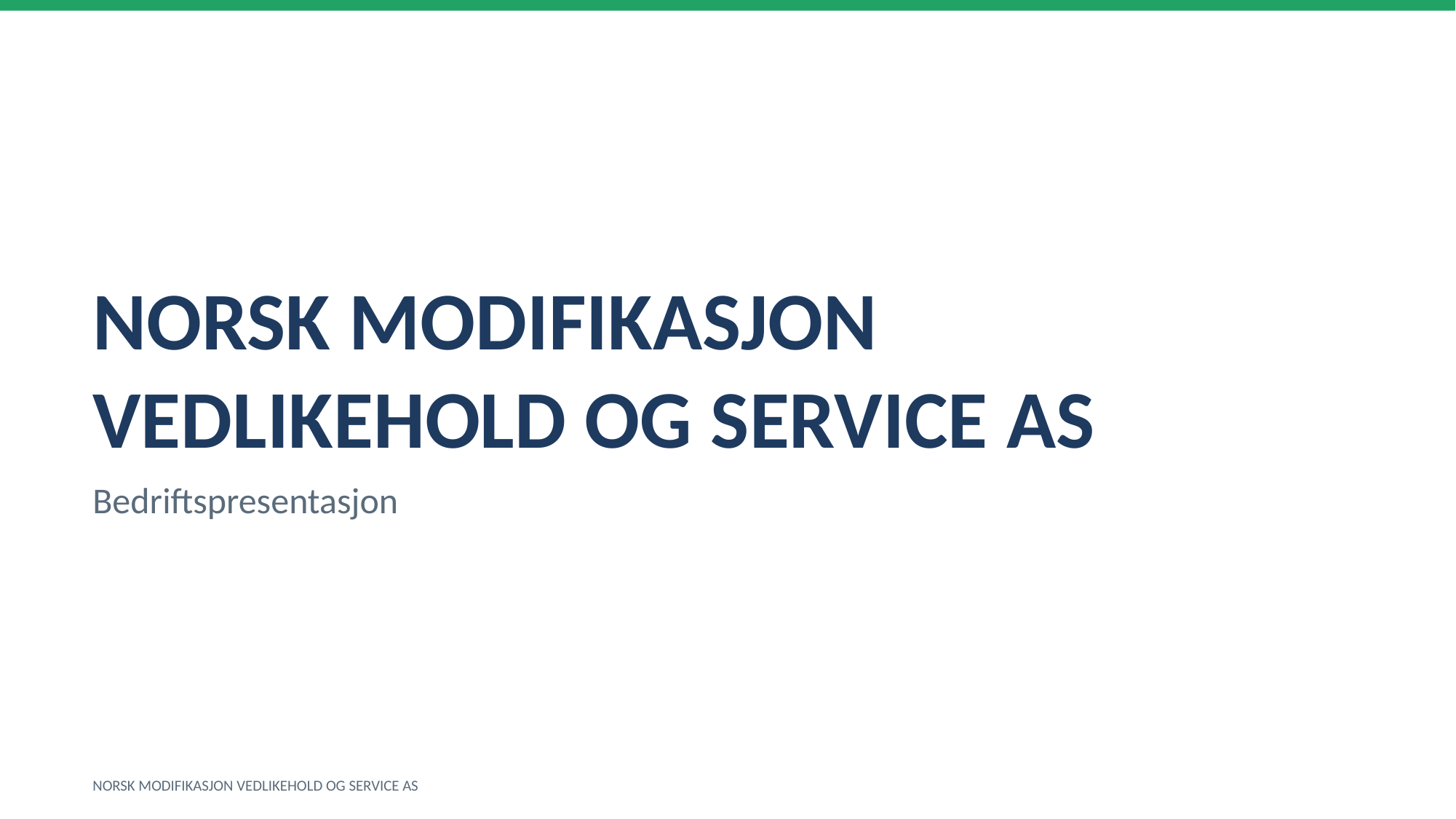

NORSK MODIFIKASJON VEDLIKEHOLD OG SERVICE AS
Bedriftspresentasjon
NORSK MODIFIKASJON VEDLIKEHOLD OG SERVICE AS